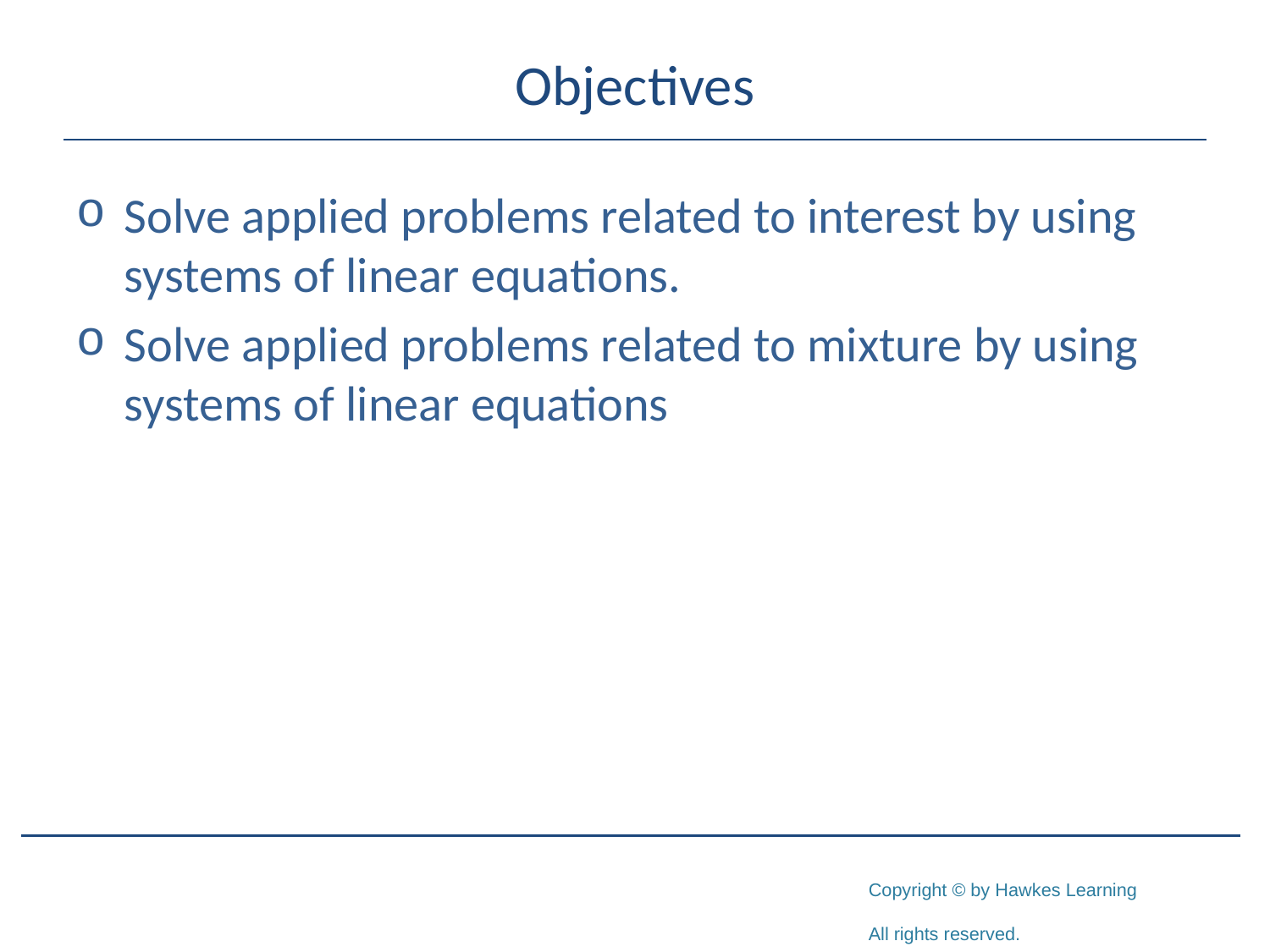

# Objectives
Solve applied problems related to interest by using systems of linear equations.
Solve applied problems related to mixture by using systems of linear equations